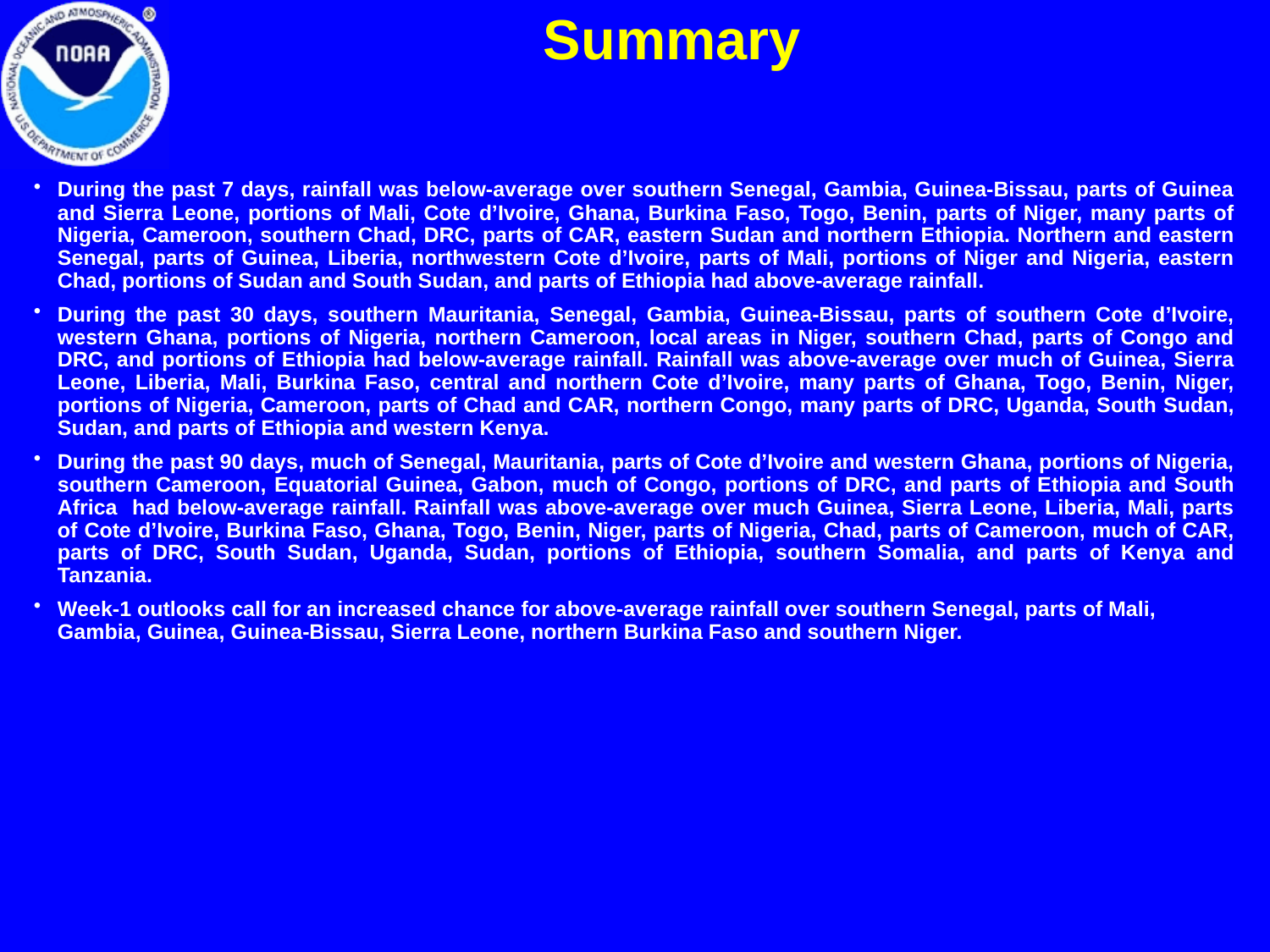

Summary
During the past 7 days, rainfall was below-average over southern Senegal, Gambia, Guinea-Bissau, parts of Guinea and Sierra Leone, portions of Mali, Cote d’Ivoire, Ghana, Burkina Faso, Togo, Benin, parts of Niger, many parts of Nigeria, Cameroon, southern Chad, DRC, parts of CAR, eastern Sudan and northern Ethiopia. Northern and eastern Senegal, parts of Guinea, Liberia, northwestern Cote d’Ivoire, parts of Mali, portions of Niger and Nigeria, eastern Chad, portions of Sudan and South Sudan, and parts of Ethiopia had above-average rainfall.
During the past 30 days, southern Mauritania, Senegal, Gambia, Guinea-Bissau, parts of southern Cote d’Ivoire, western Ghana, portions of Nigeria, northern Cameroon, local areas in Niger, southern Chad, parts of Congo and DRC, and portions of Ethiopia had below-average rainfall. Rainfall was above-average over much of Guinea, Sierra Leone, Liberia, Mali, Burkina Faso, central and northern Cote d’Ivoire, many parts of Ghana, Togo, Benin, Niger, portions of Nigeria, Cameroon, parts of Chad and CAR, northern Congo, many parts of DRC, Uganda, South Sudan, Sudan, and parts of Ethiopia and western Kenya.
During the past 90 days, much of Senegal, Mauritania, parts of Cote d’Ivoire and western Ghana, portions of Nigeria, southern Cameroon, Equatorial Guinea, Gabon, much of Congo, portions of DRC, and parts of Ethiopia and South Africa  had below-average rainfall. Rainfall was above-average over much Guinea, Sierra Leone, Liberia, Mali, parts of Cote d’Ivoire, Burkina Faso, Ghana, Togo, Benin, Niger, parts of Nigeria, Chad, parts of Cameroon, much of CAR, parts of DRC, South Sudan, Uganda, Sudan, portions of Ethiopia, southern Somalia, and parts of Kenya and Tanzania.
Week-1 outlooks call for an increased chance for above-average rainfall over southern Senegal, parts of Mali, Gambia, Guinea, Guinea-Bissau, Sierra Leone, northern Burkina Faso and southern Niger.